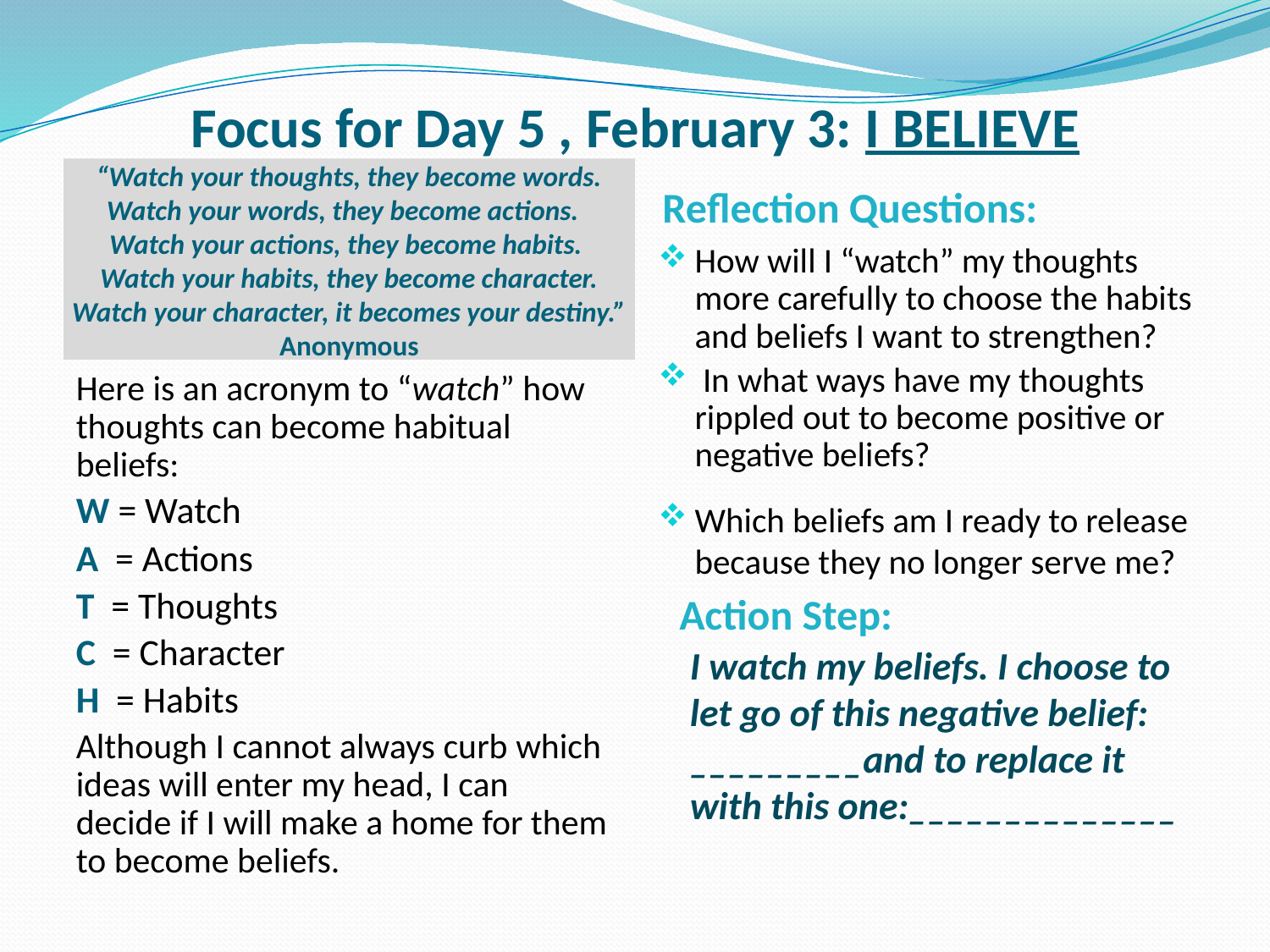

# Focus for Day 5 , February 3: I BELIEVE
“Watch your thoughts, they become words. Watch your words, they become actions.   Watch your actions, they become habits.  Watch your habits, they become character. Watch your character, it becomes your destiny.” Anonymous

Reflection Questions:

How will I “watch” my thoughts more carefully to choose the habits and beliefs I want to strengthen?
 In what ways have my thoughts rippled out to become positive or negative beliefs?

Which beliefs am I ready to release because they no longer serve me?

Here is an acronym to “watch” how thoughts can become habitual beliefs:
W = Watch
A  = Actions
T  = Thoughts
C  = Character
H  = Habits
Although I cannot always curb which ideas will enter my head, I can decide if I will make a home for them to become beliefs.

Action Step:

I watch my beliefs. I choose to let go of this negative belief: _________and to replace it with this one:______________